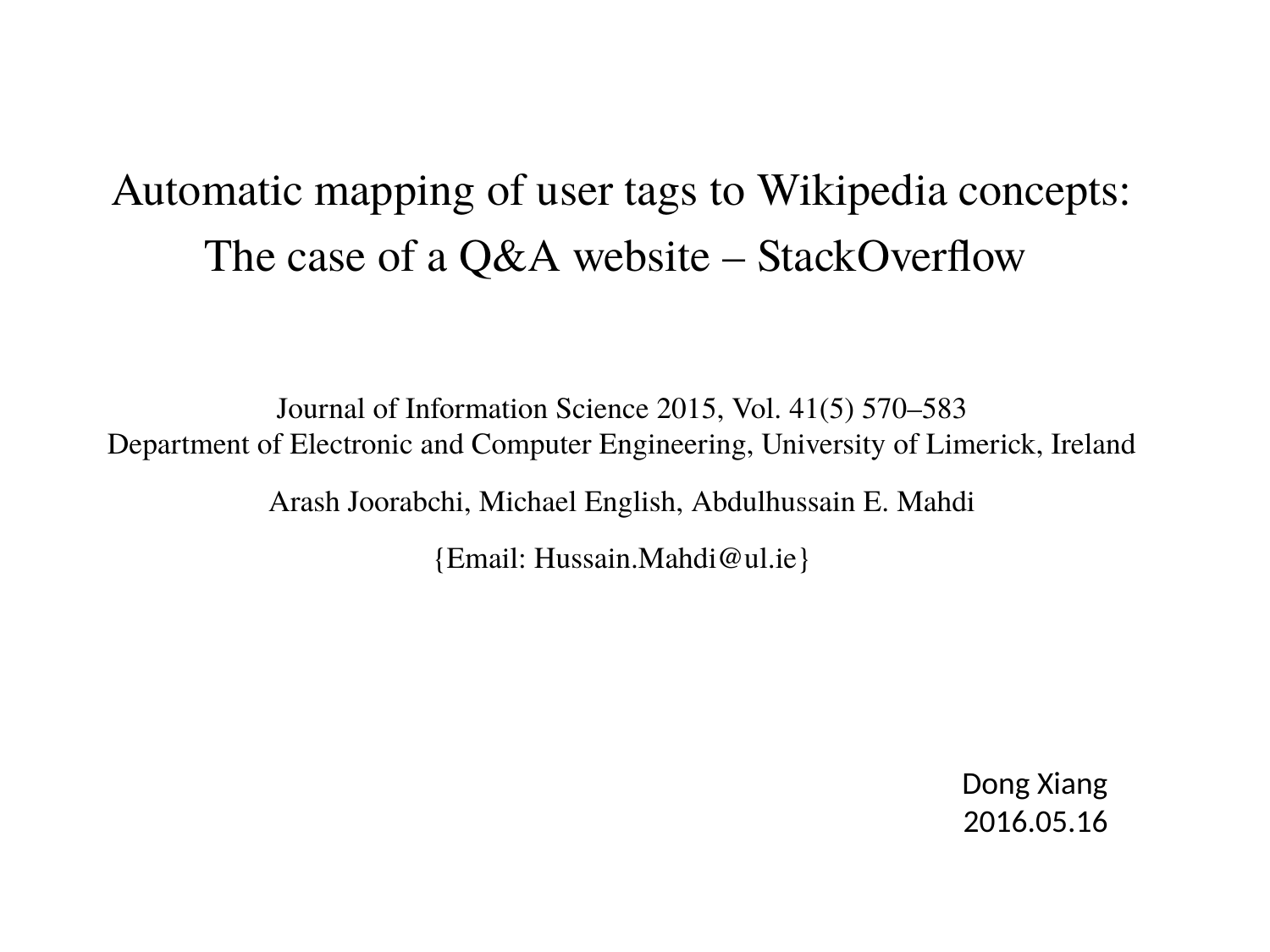

Automatic mapping of user tags to Wikipedia concepts: The case of a Q&A website – StackOverflow

Journal of Information Science 2015, Vol. 41(5) 570–583
Department of Electronic and Computer Engineering, University of Limerick, Ireland
Arash Joorabchi, Michael English, Abdulhussain E. Mahdi
{Email: Hussain.Mahdi@ul.ie}
Dong Xiang
2016.05.16